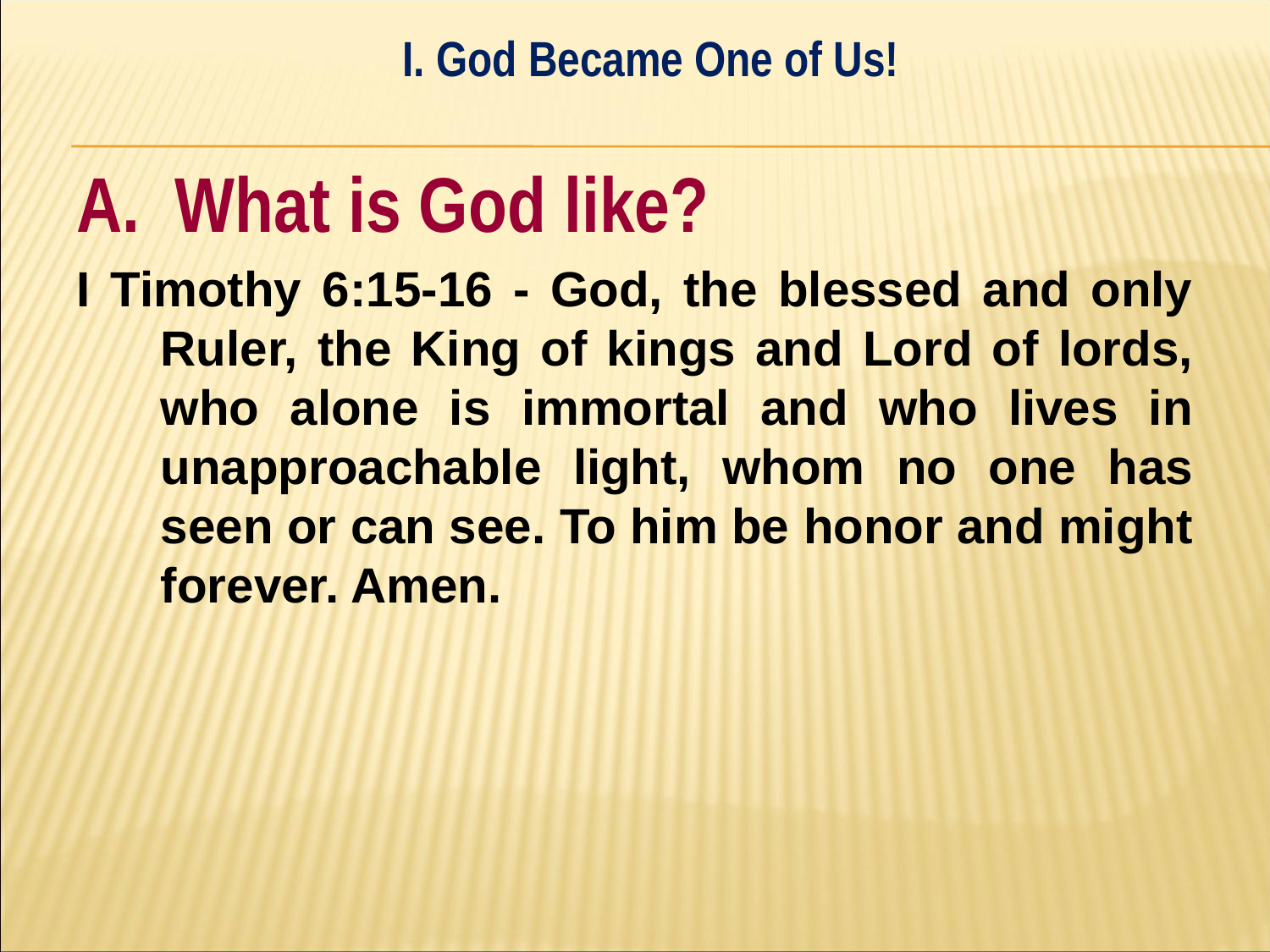

I. God Became One of Us!
#
A.  What is God like?
I Timothy 6:15-16 - God, the blessed and only Ruler, the King of kings and Lord of lords, who alone is immortal and who lives in unapproachable light, whom no one has seen or can see. To him be honor and might forever. Amen.